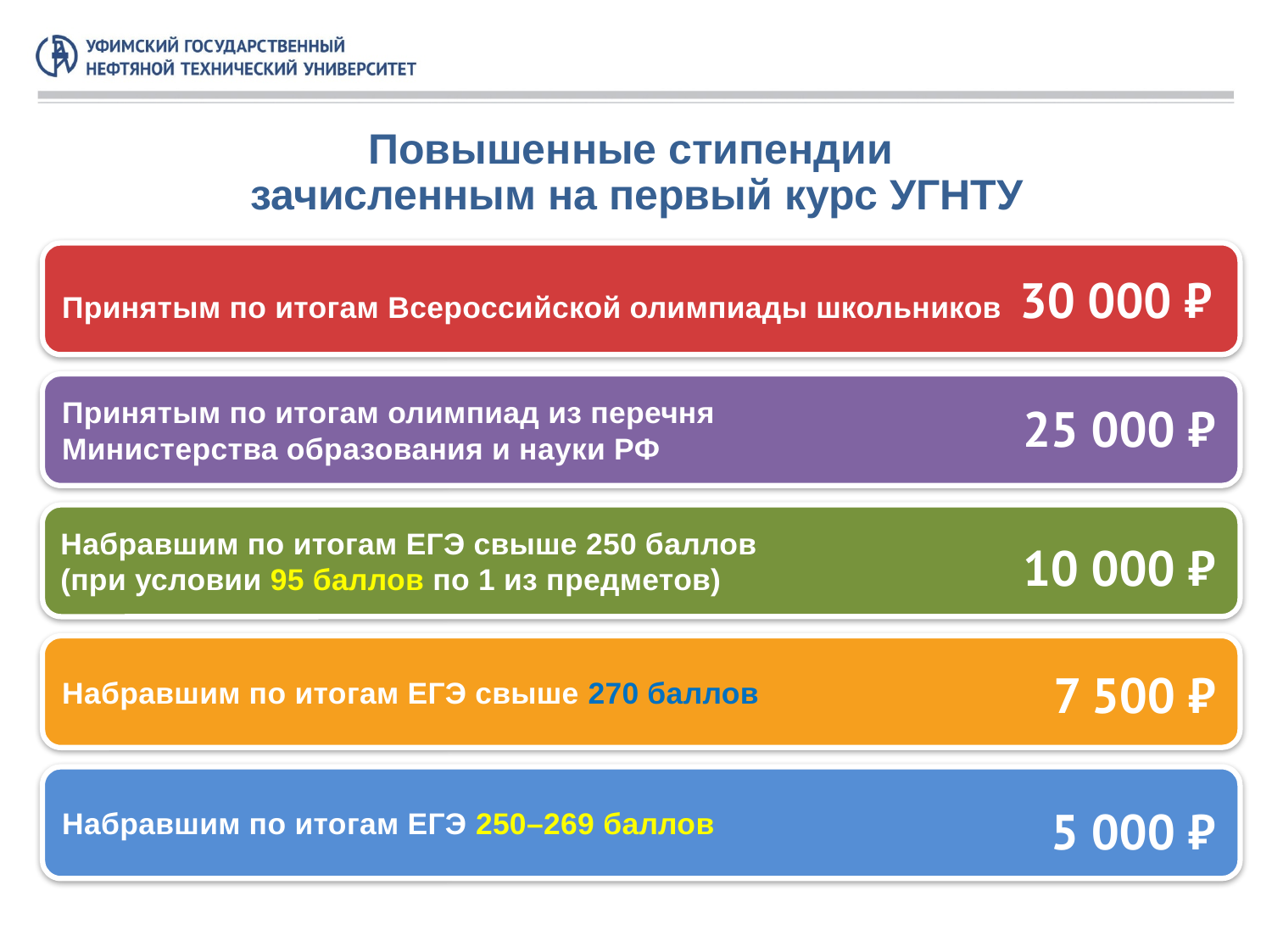

Повышенные стипендии
зачисленным на первый курс УГНТУ
Принятым по итогам Всероссийской олимпиады школьников  30 000 ₽
Принятым по итогам олимпиад из перечня
Министерства образования и науки РФ
25 000 ₽
Набравшим по итогам ЕГЭ свыше 250 баллов
(при условии 95 баллов по 1 из предметов)
10 000 ₽
Набравшим по итогам ЕГЭ свыше 270 баллов
7 500 ₽
Набравшим по итогам ЕГЭ 250–269 баллов
5 000 ₽